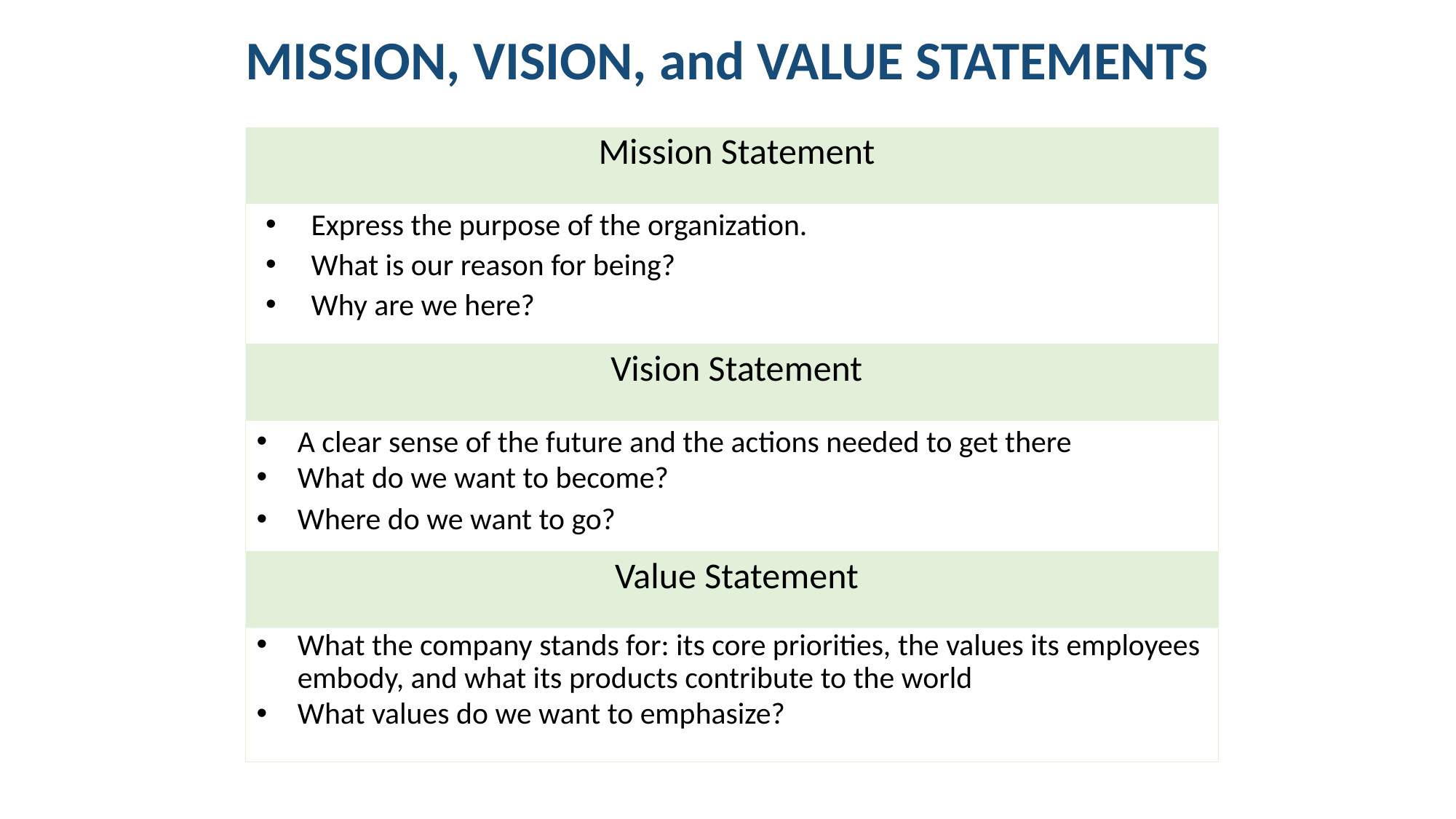

# MISSION, VISION, and VALUE STATEMENTS
Mission Statement
Express the purpose of the organization.
What is our reason for being?
Why are we here?
Vision Statement
A clear sense of the future and the actions needed to get there
What do we want to become?
Where do we want to go?
Value Statement
What the company stands for: its core priorities, the values its employees embody, and what its products contribute to the world
What values do we want to emphasize?